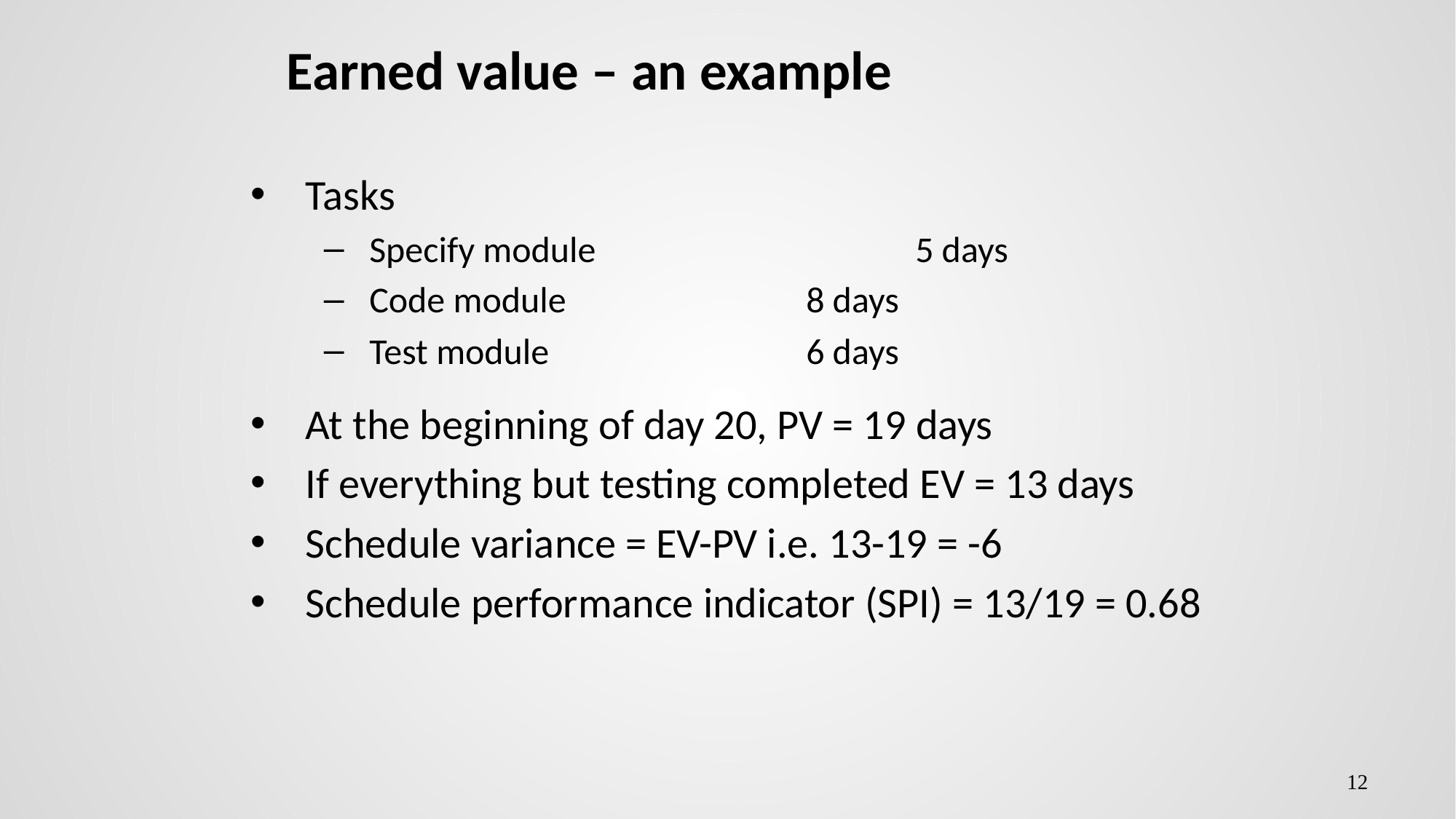

# Earned value – an example
Tasks
Specify module			5 days
Code module			8 days
Test module			6 days

At the beginning of day 20, PV = 19 days
If everything but testing completed EV = 13 days
Schedule variance = EV-PV i.e. 13-19 = -6
Schedule performance indicator (SPI) = 13/19 = 0.68
12